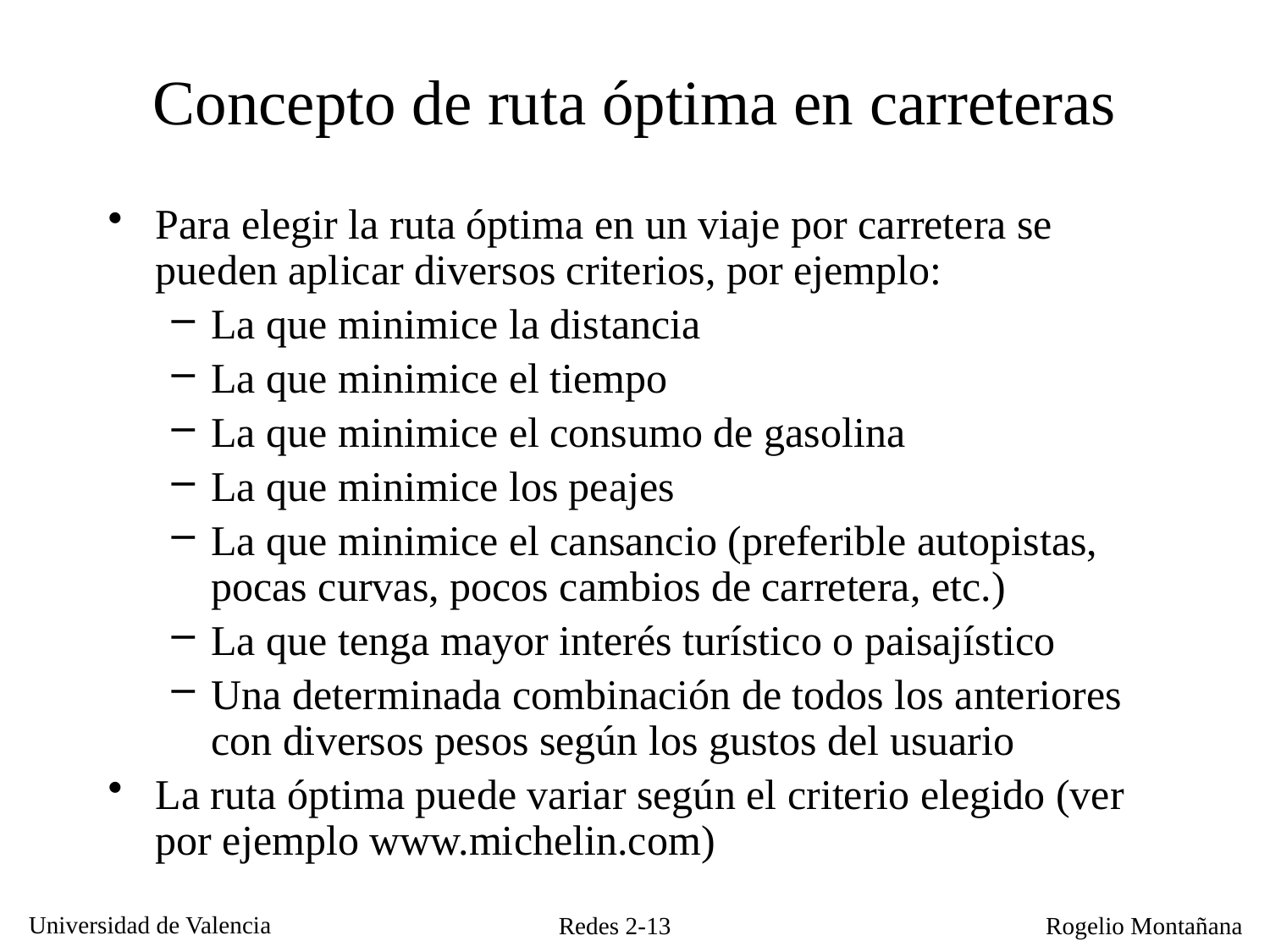

# Concepto de ruta óptima en carreteras
Para elegir la ruta óptima en un viaje por carretera se pueden aplicar diversos criterios, por ejemplo:
La que minimice la distancia
La que minimice el tiempo
La que minimice el consumo de gasolina
La que minimice los peajes
La que minimice el cansancio (preferible autopistas, pocas curvas, pocos cambios de carretera, etc.)
La que tenga mayor interés turístico o paisajístico
Una determinada combinación de todos los anteriores con diversos pesos según los gustos del usuario
La ruta óptima puede variar según el criterio elegido (ver por ejemplo www.michelin.com)